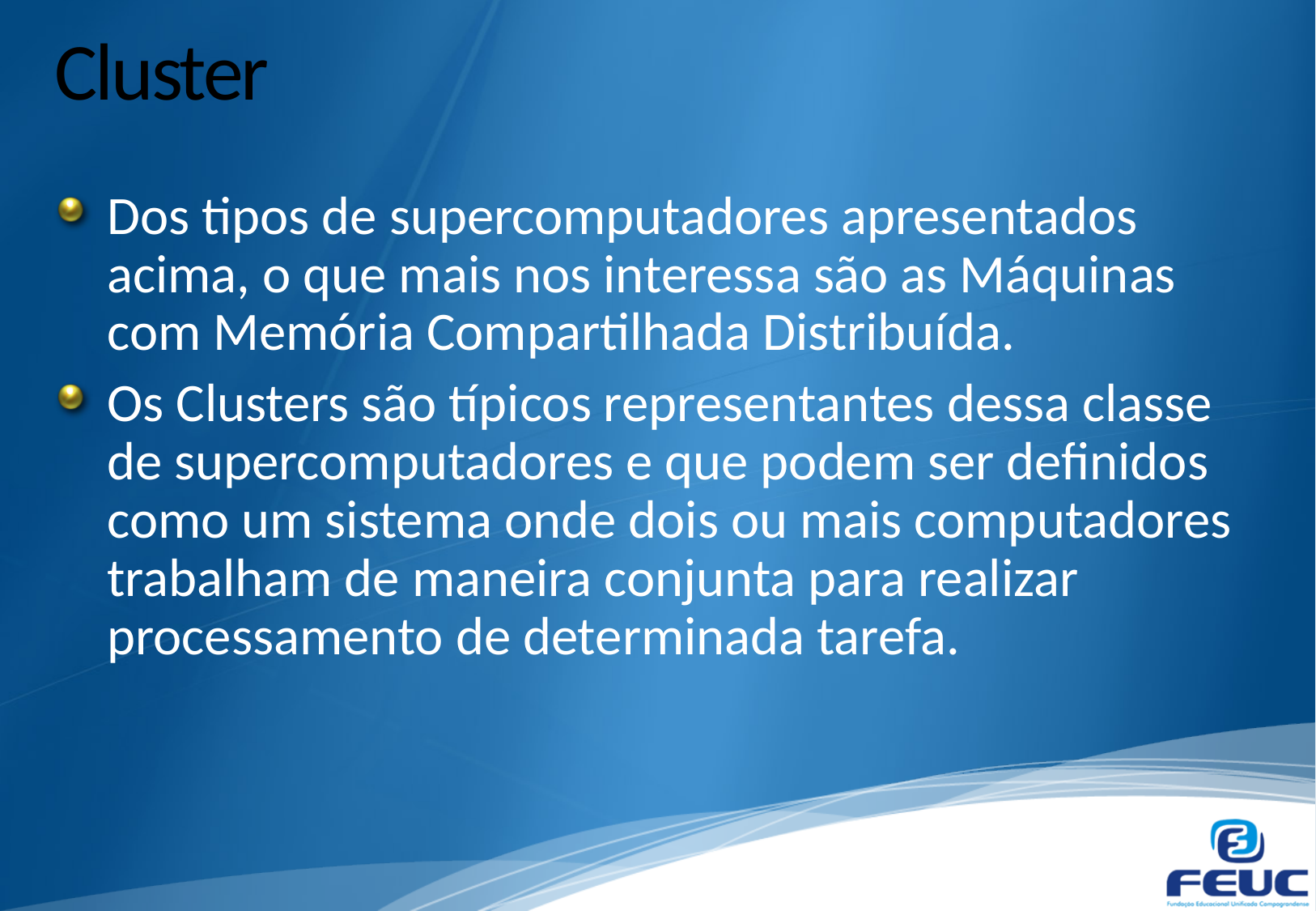

# Cluster
Dos tipos de supercomputadores apresentados acima, o que mais nos interessa são as Máquinas com Memória Compartilhada Distribuída.
Os Clusters são típicos representantes dessa classe de supercomputadores e que podem ser definidos como um sistema onde dois ou mais computadores trabalham de maneira conjunta para realizar processamento de determinada tarefa.